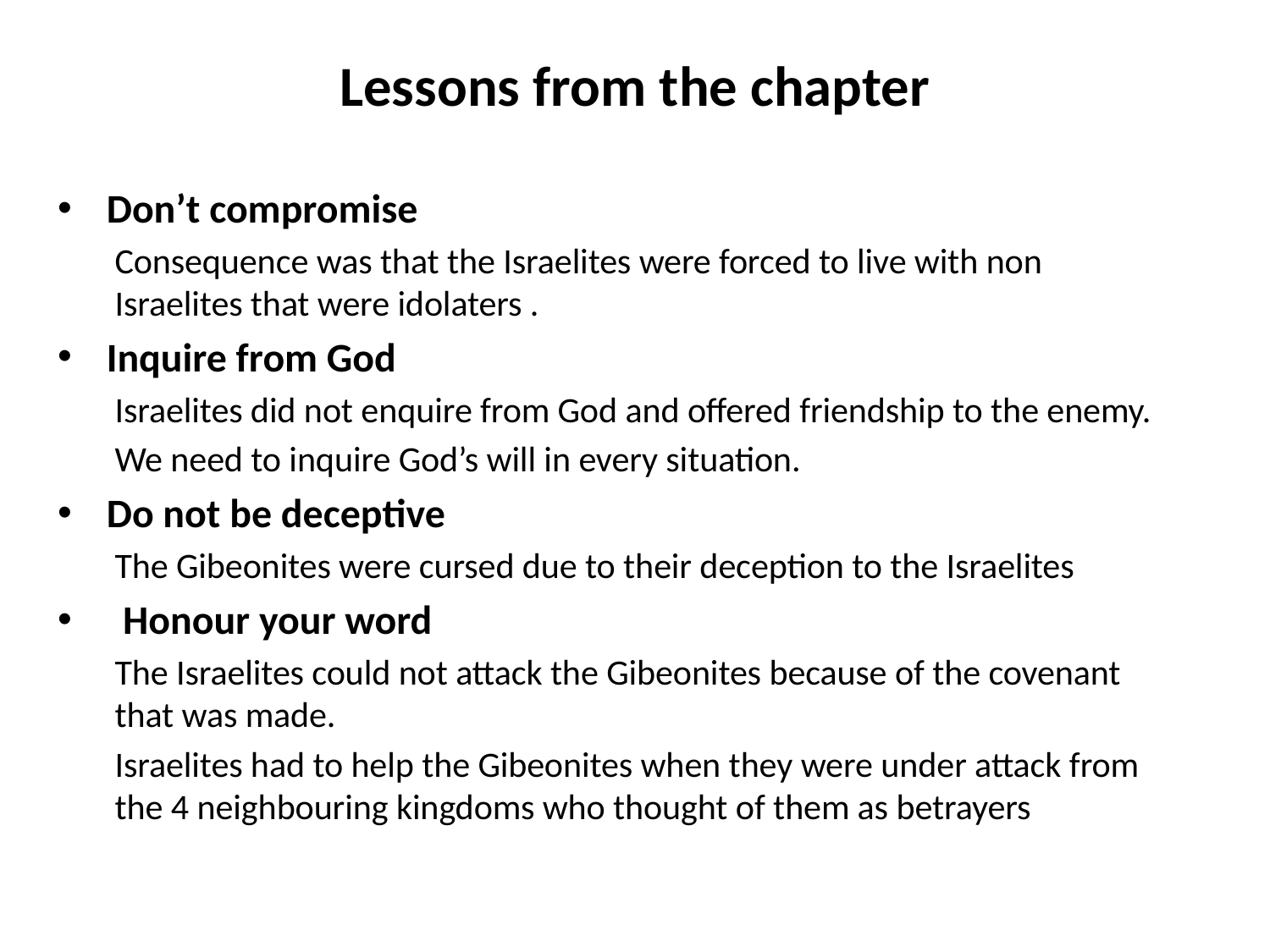

# Lessons from the chapter
Don’t compromise
Consequence was that the Israelites were forced to live with non Israelites that were idolaters .
Inquire from God
Israelites did not enquire from God and offered friendship to the enemy.
We need to inquire God’s will in every situation.
Do not be deceptive
The Gibeonites were cursed due to their deception to the Israelites
Honour your word
The Israelites could not attack the Gibeonites because of the covenant that was made.
Israelites had to help the Gibeonites when they were under attack from the 4 neighbouring kingdoms who thought of them as betrayers